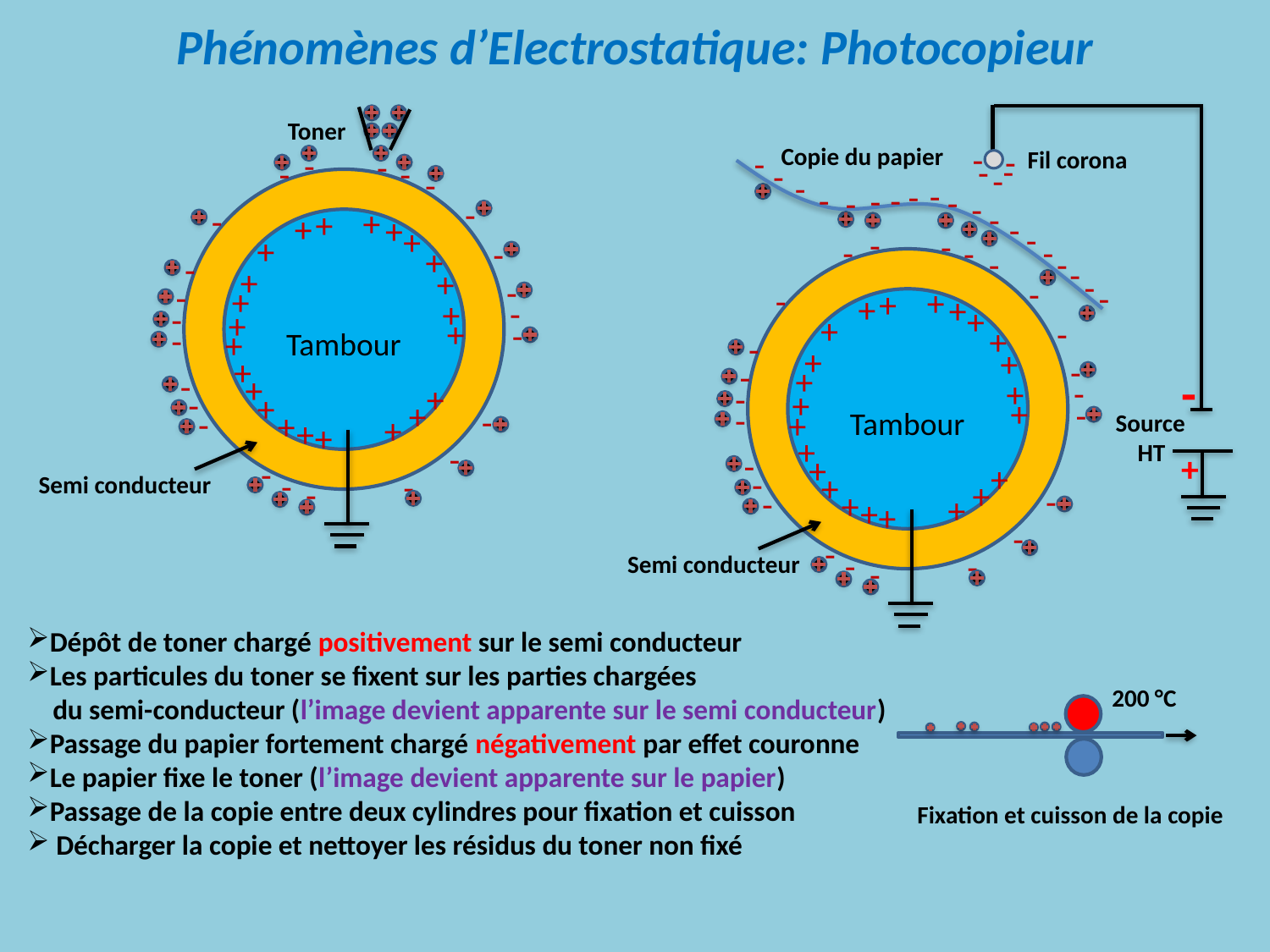

# Phénomènes d’Electrostatique: Photocopieur
-
-
-
Copie du papier
-
Fil corona
-
-
-

-
-

-
-
-
-
-
-
-
-

-
-
-

-
-

-
-
-

-
-
-

-
-
-

-
+
+
+
+

+
+
-

+
-
+
+

-
-
+
-

-
+

-
+
+
-

-
+
Tambour
Source
    HT

+
-
+
+
+
-

+
+
-
-
+

+
+
+

-
-
-
-

Semi conducteur
-

Toner

-
-
-
-

-

-
-
+
+
+

+

+
+
-
+
-

+
+

-
-
+

-
+

-
+
+
-

-
+
Tambour

+
-
+
+
-

+
+
-
-
+

+
+
+

-
-
-
-

Semi conducteur
-

Dépôt de toner chargé positivement sur le semi conducteur
Les particules du toner se fixent sur les parties chargées
    du semi-conducteur (l’image devient apparente sur le semi conducteur)
Passage du papier fortement chargé négativement par effet couronne
Le papier fixe le toner (l’image devient apparente sur le papier)
Passage de la copie entre deux cylindres pour fixation et cuisson
 Décharger la copie et nettoyer les résidus du toner non fixé
200 °C

Fixation et cuisson de la copie